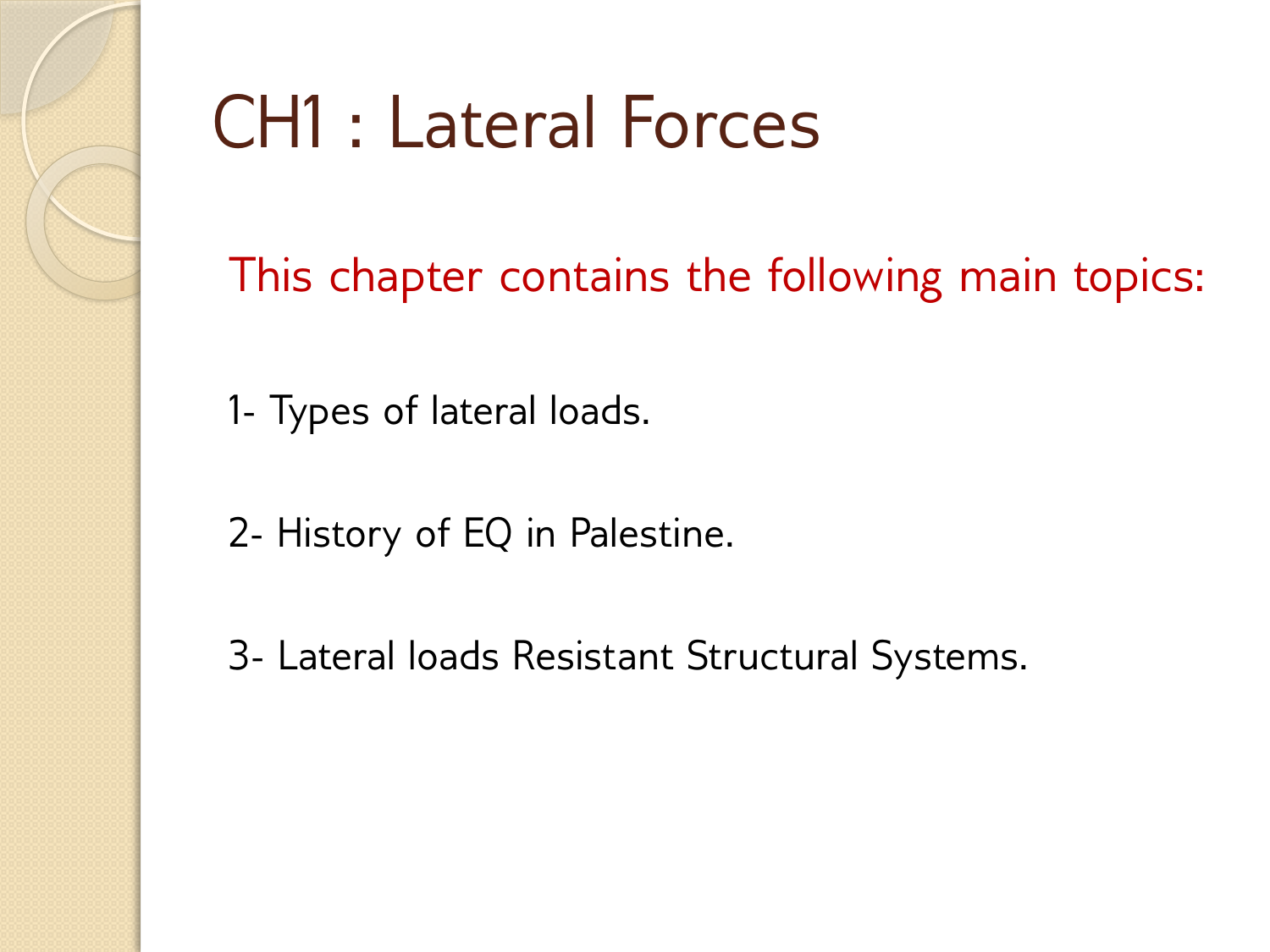

# CH1 : Lateral Forces

This chapter contains the following main topics:

1- Types of lateral loads.

2- History of EQ in Palestine.

3- Lateral loads Resistant Structural Systems.